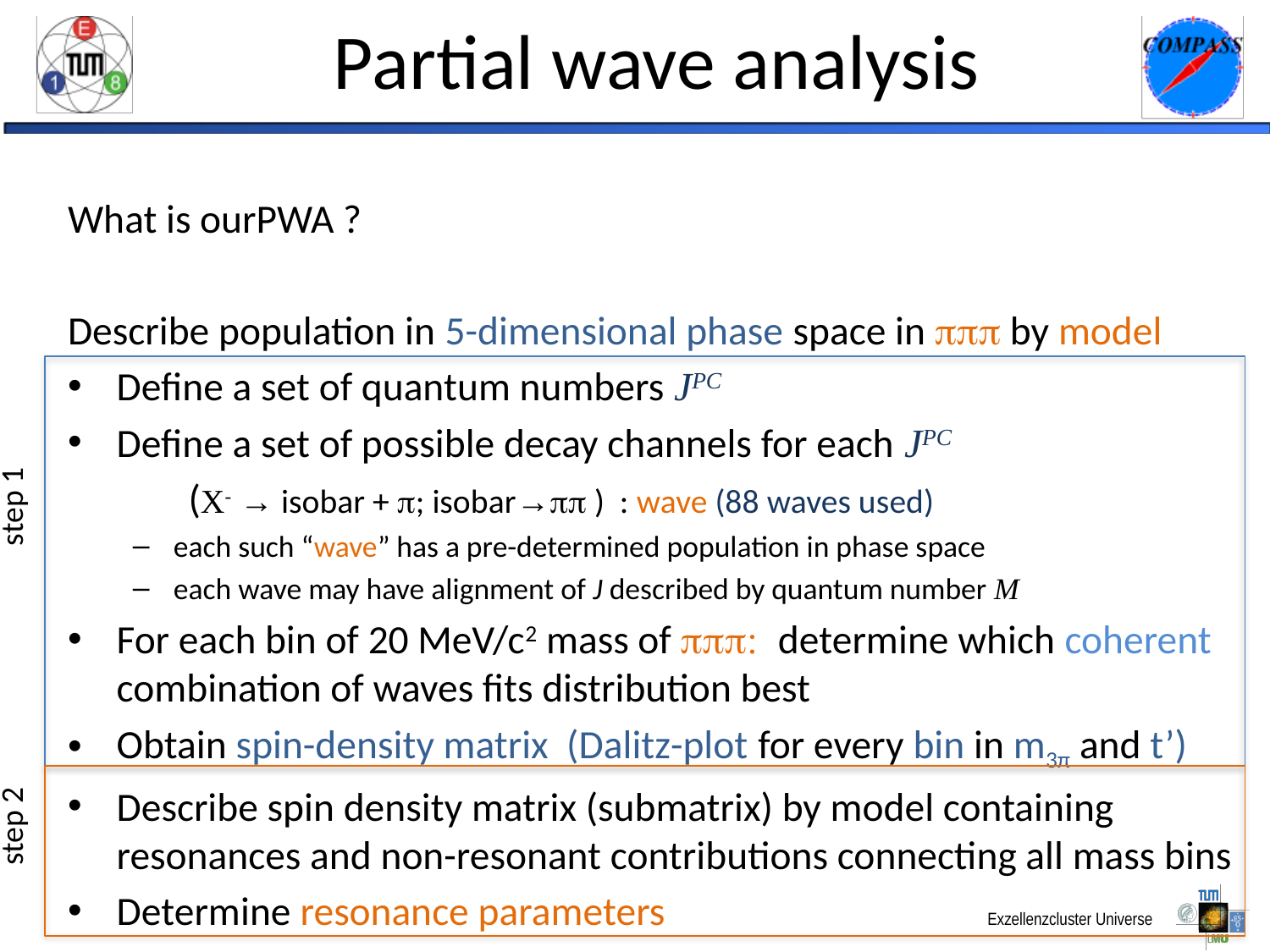

# Partial wave analysis
What is ourPWA ?

Describe population in 5-dimensional phase space in πππ by model
Define a set of quantum numbers JPC
Define a set of possible decay channels for each JPC
	(X- → isobar + π; isobar→ππ )  : wave (88 waves used)
each such “wave” has a pre-determined population in phase space
each wave may have alignment of J described by quantum number M
For each bin of 20 MeV/c2 mass of πππ: determine which coherent combination of waves fits distribution best
Obtain spin-density matrix  (Dalitz-plot for every bin in m3π and t’)
Describe spin density matrix (submatrix) by model containing resonances and non-resonant contributions connecting all mass bins
Determine resonance parameters

step 1

step 2